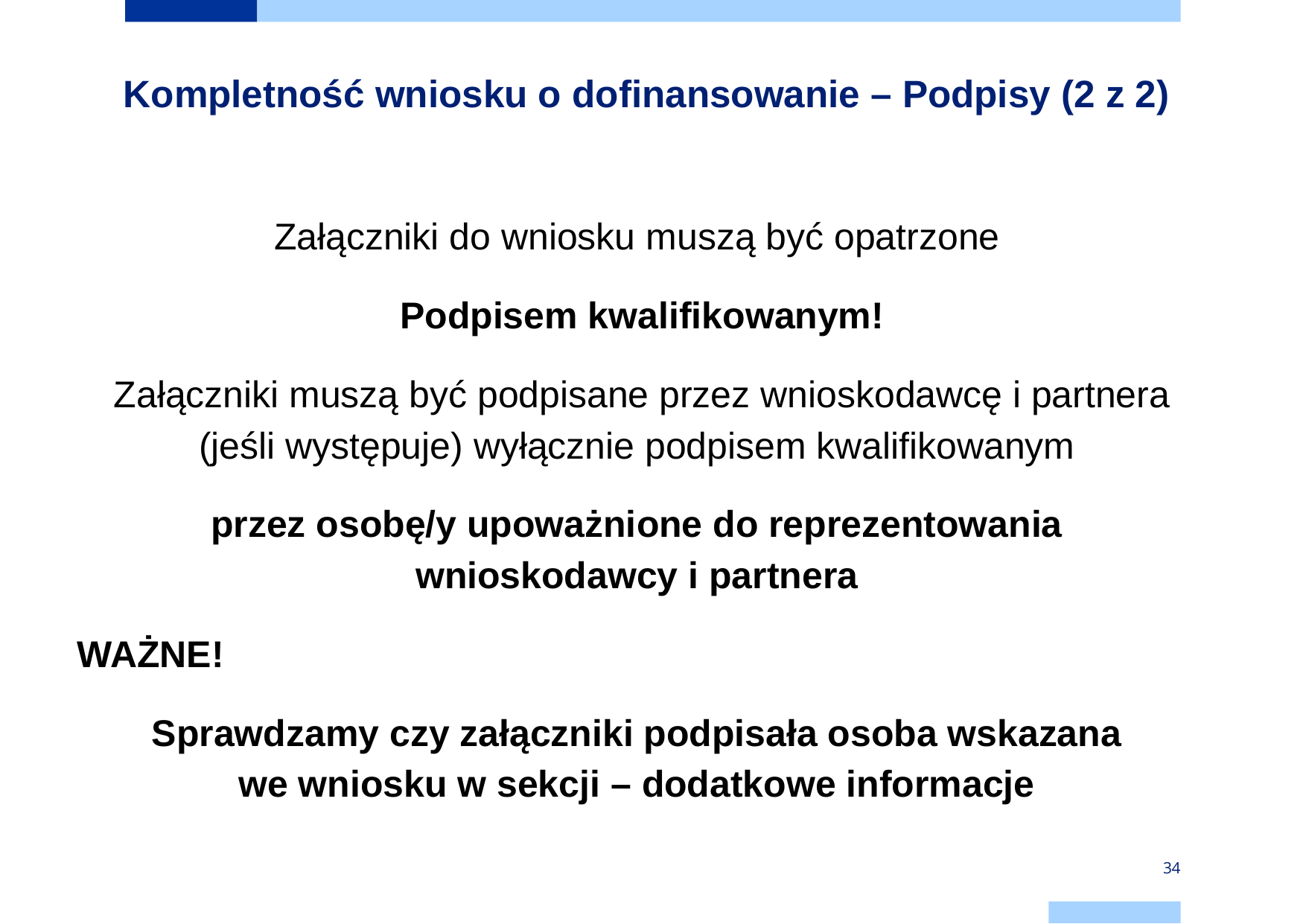

# Kompletność wniosku o dofinansowanie – Podpisy (2 z 2)
Załączniki do wniosku muszą być opatrzone
Podpisem kwalifikowanym!
Załączniki muszą być podpisane przez wnioskodawcę i partnera (jeśli występuje) wyłącznie podpisem kwalifikowanym
przez osobę/y upoważnione do reprezentowania
wnioskodawcy i partnera
WAŻNE!
Sprawdzamy czy załączniki podpisała osoba wskazana
we wniosku w sekcji – dodatkowe informacje

34